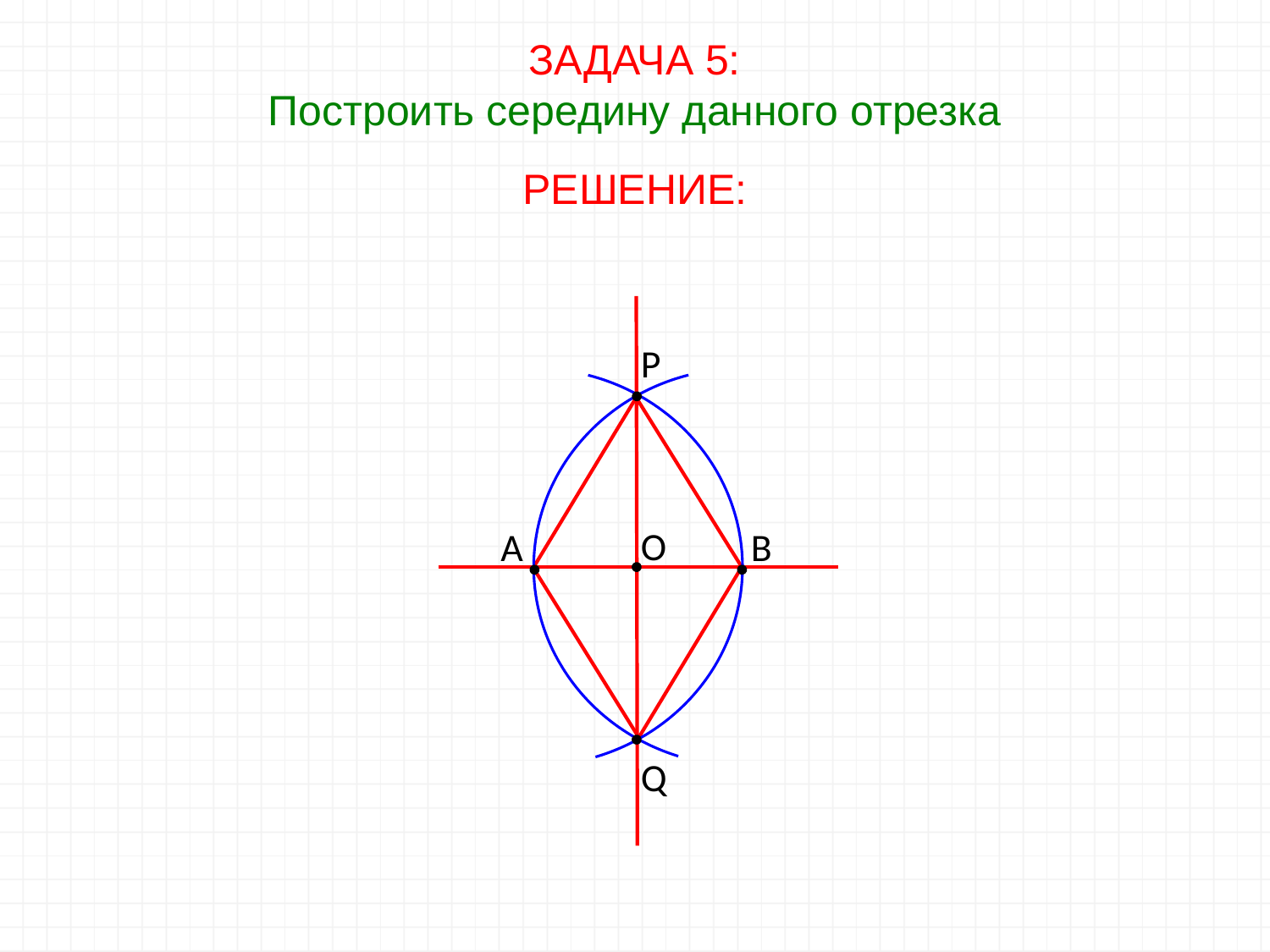

ЗАДАЧА 5:
Построить середину данного отрезка
РЕШЕНИЕ:
P

O
A
B

Q